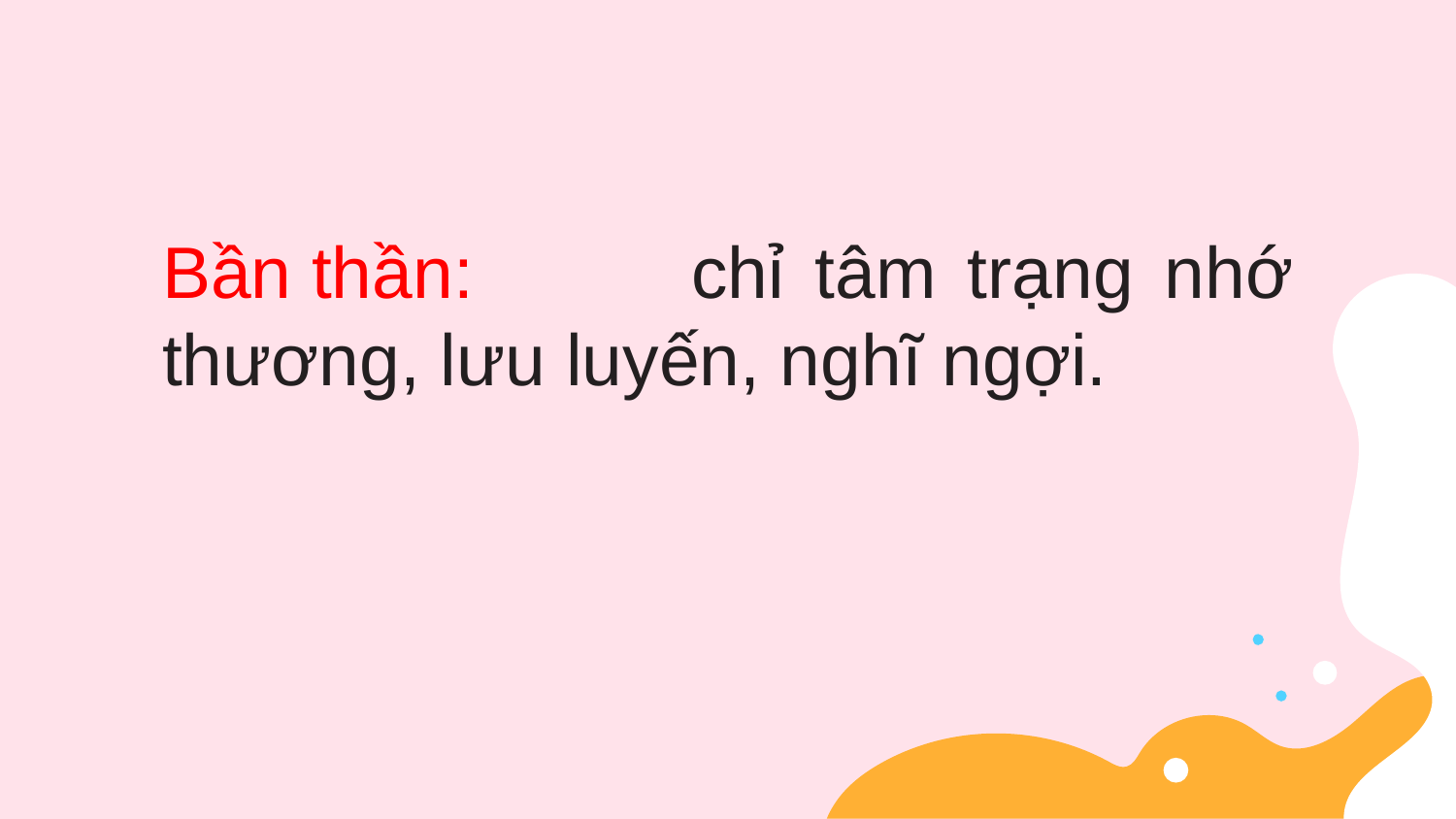

chỉ tâm trạng nhớ thương, lưu luyến, nghĩ ngợi.
Bần thần: